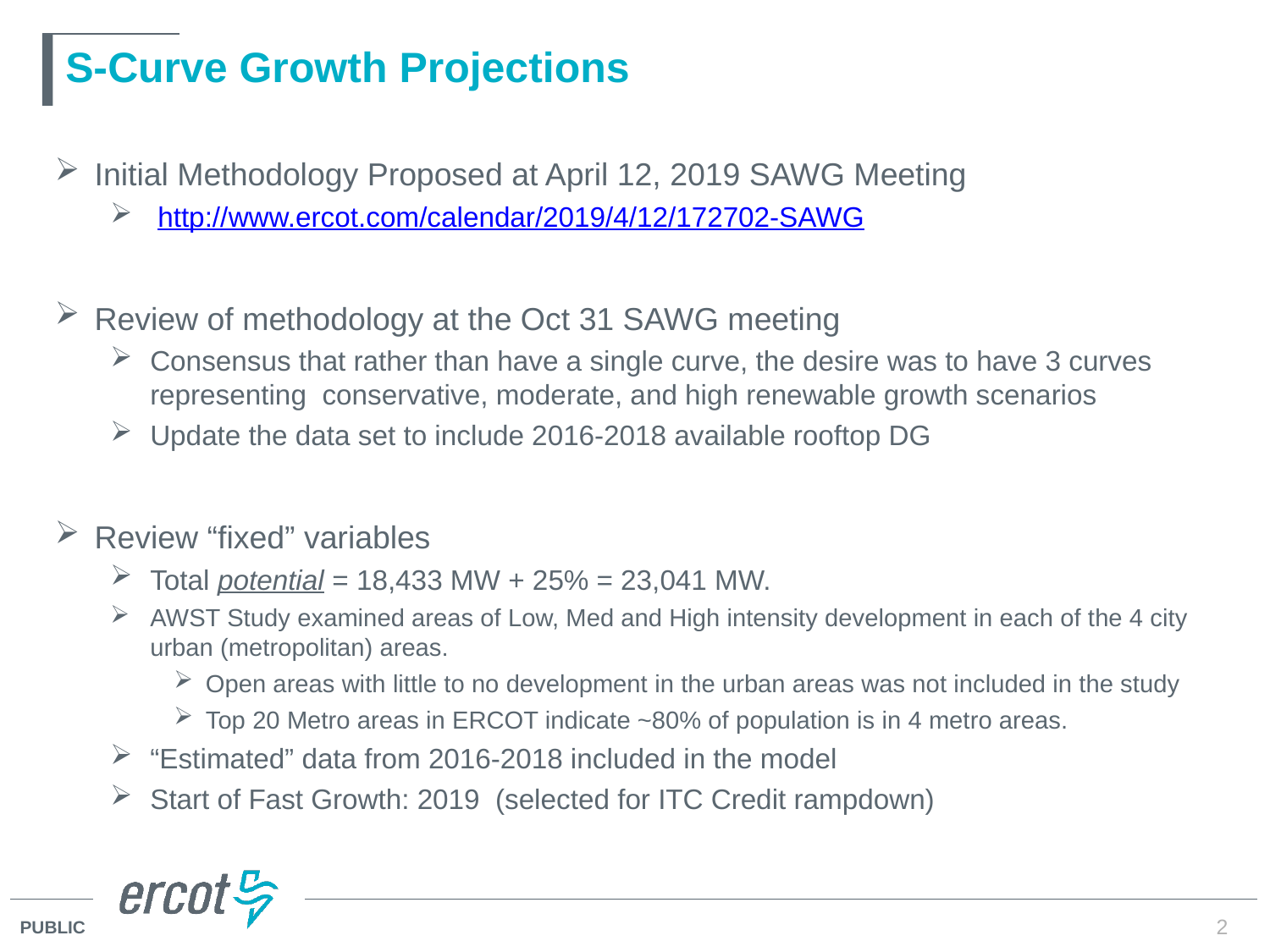

# S-Curve Growth Projections
Initial Methodology Proposed at April 12, 2019 SAWG Meeting
 http://www.ercot.com/calendar/2019/4/12/172702-SAWG

Review of methodology at the Oct 31 SAWG meeting
Consensus that rather than have a single curve, the desire was to have 3 curves representing  conservative, moderate, and high renewable growth scenarios
Update the data set to include 2016-2018 available rooftop DG

Review “fixed” variables
Total potential = 18,433 MW + 25% = 23,041 MW.
AWST Study examined areas of Low, Med and High intensity development in each of the 4 city urban (metropolitan) areas.
Open areas with little to no development in the urban areas was not included in the study
Top 20 Metro areas in ERCOT indicate ~80% of population is in 4 metro areas.
“Estimated” data from 2016-2018 included in the model
Start of Fast Growth: 2019  (selected for ITC Credit rampdown)

2